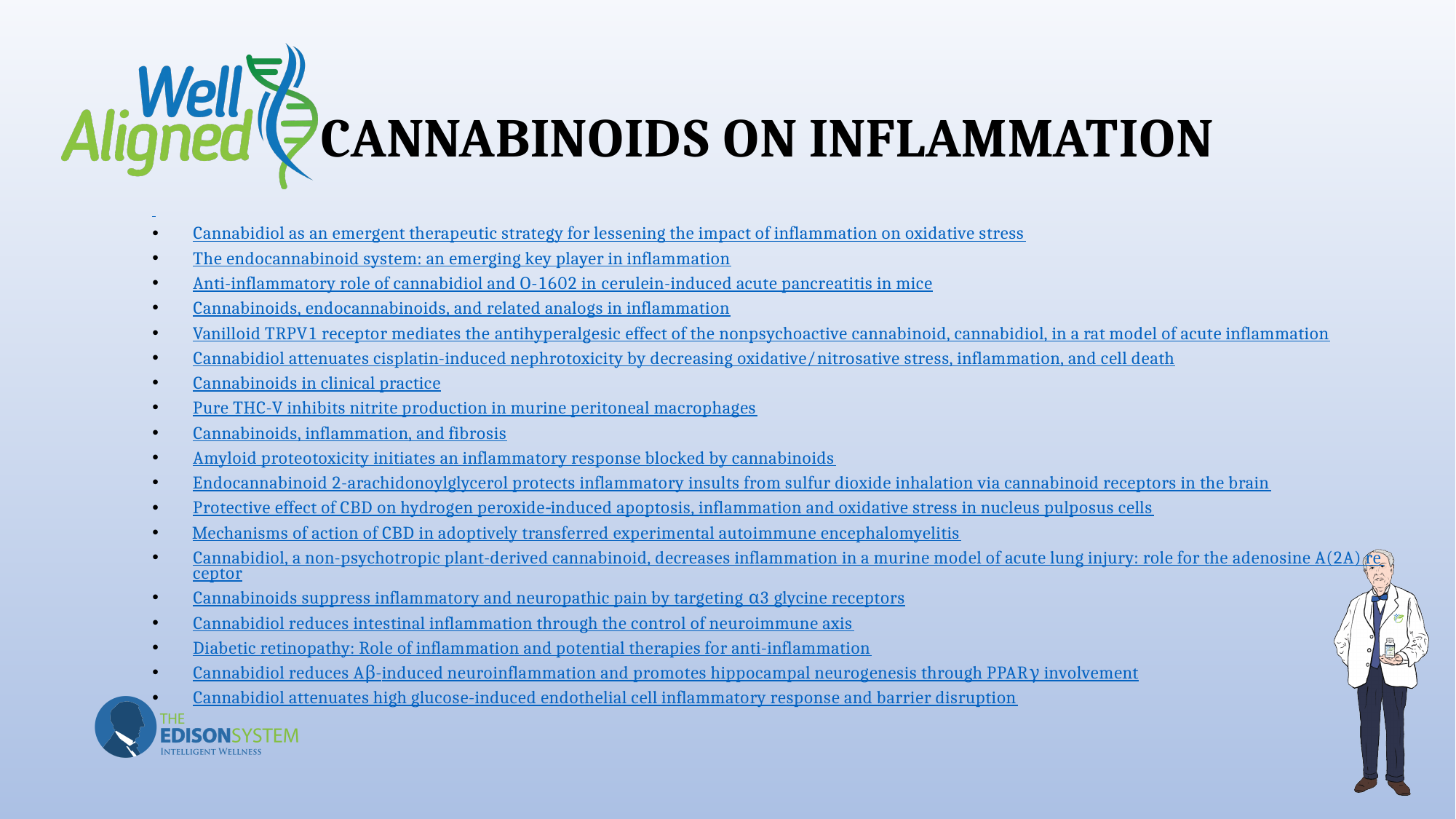

# CANNABINOIDS ON INFLAMMATION

Cannabidiol as an emergent therapeutic strategy for lessening the impact of inflammation on oxidative stress
The endocannabinoid system: an emerging key player in inflammation
Anti-inflammatory role of cannabidiol and O-1602 in cerulein-induced acute pancreatitis in mice
Cannabinoids, endocannabinoids, and related analogs in inflammation
Vanilloid TRPV1 receptor mediates the antihyperalgesic effect of the nonpsychoactive cannabinoid, cannabidiol, in a rat model of acute inflammation
Cannabidiol attenuates cisplatin-induced nephrotoxicity by decreasing oxidative/nitrosative stress, inflammation, and cell death
Cannabinoids in clinical practice
Pure THC-V inhibits nitrite production in murine peritoneal macrophages
Cannabinoids, inflammation, and fibrosis
Amyloid proteotoxicity initiates an inflammatory response blocked by cannabinoids
Endocannabinoid 2-arachidonoylglycerol protects inflammatory insults from sulfur dioxide inhalation via cannabinoid receptors in the brain
Protective effect of CBD on hydrogen peroxide‑induced apoptosis, inflammation and oxidative stress in nucleus pulposus cells
Mechanisms of action of CBD in adoptively transferred experimental autoimmune encephalomyelitis
Cannabidiol, a non-psychotropic plant-derived cannabinoid, decreases inflammation in a murine model of acute lung injury: role for the adenosine A(2A) receptor
Cannabinoids suppress inflammatory and neuropathic pain by targeting α3 glycine receptors
Cannabidiol reduces intestinal inflammation through the control of neuroimmune axis
Diabetic retinopathy: Role of inflammation and potential therapies for anti-inflammation
Cannabidiol reduces Aβ-induced neuroinflammation and promotes hippocampal neurogenesis through PPARγ involvement
Cannabidiol attenuates high glucose-induced endothelial cell inflammatory response and barrier disruption